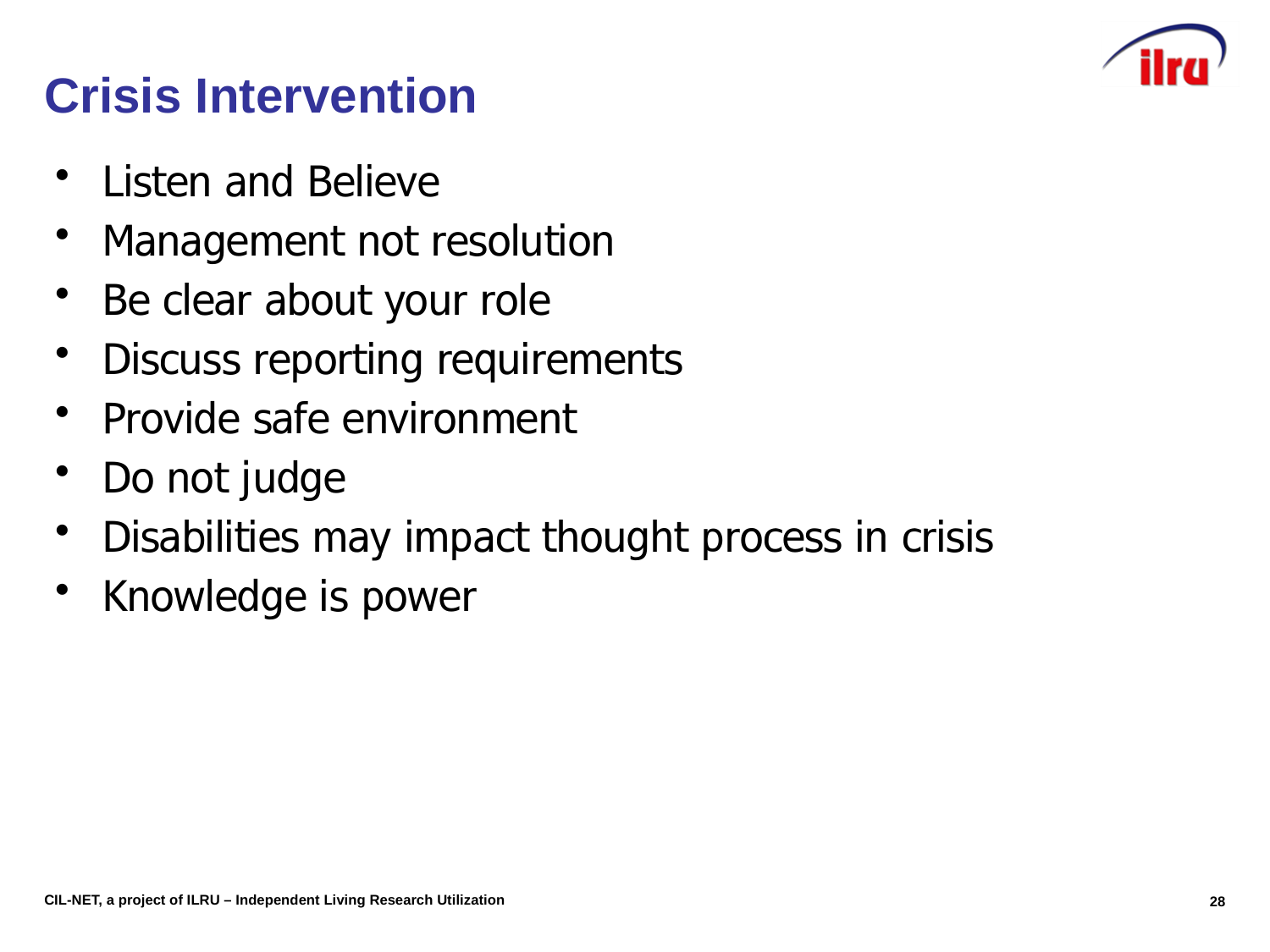

# Crisis Intervention
Listen and Believe
Management not resolution
Be clear about your role
Discuss reporting requirements
Provide safe environment
Do not judge
Disabilities may impact thought process in crisis
Knowledge is power

28